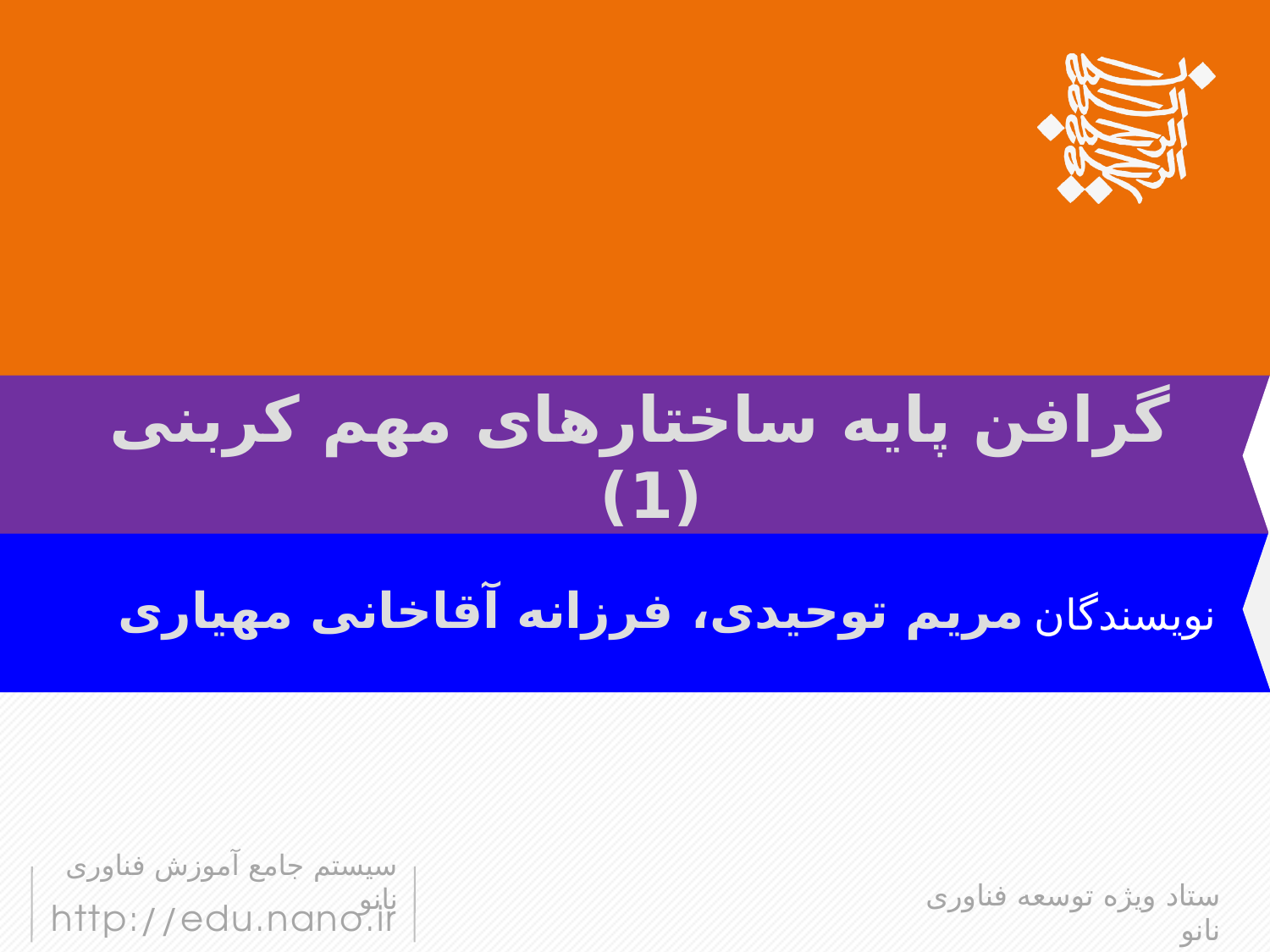

# گرافن پایه ساختارهای مهم کربنی (1)

مریم توحیدی، فرزانه آقاخانی مهیاری